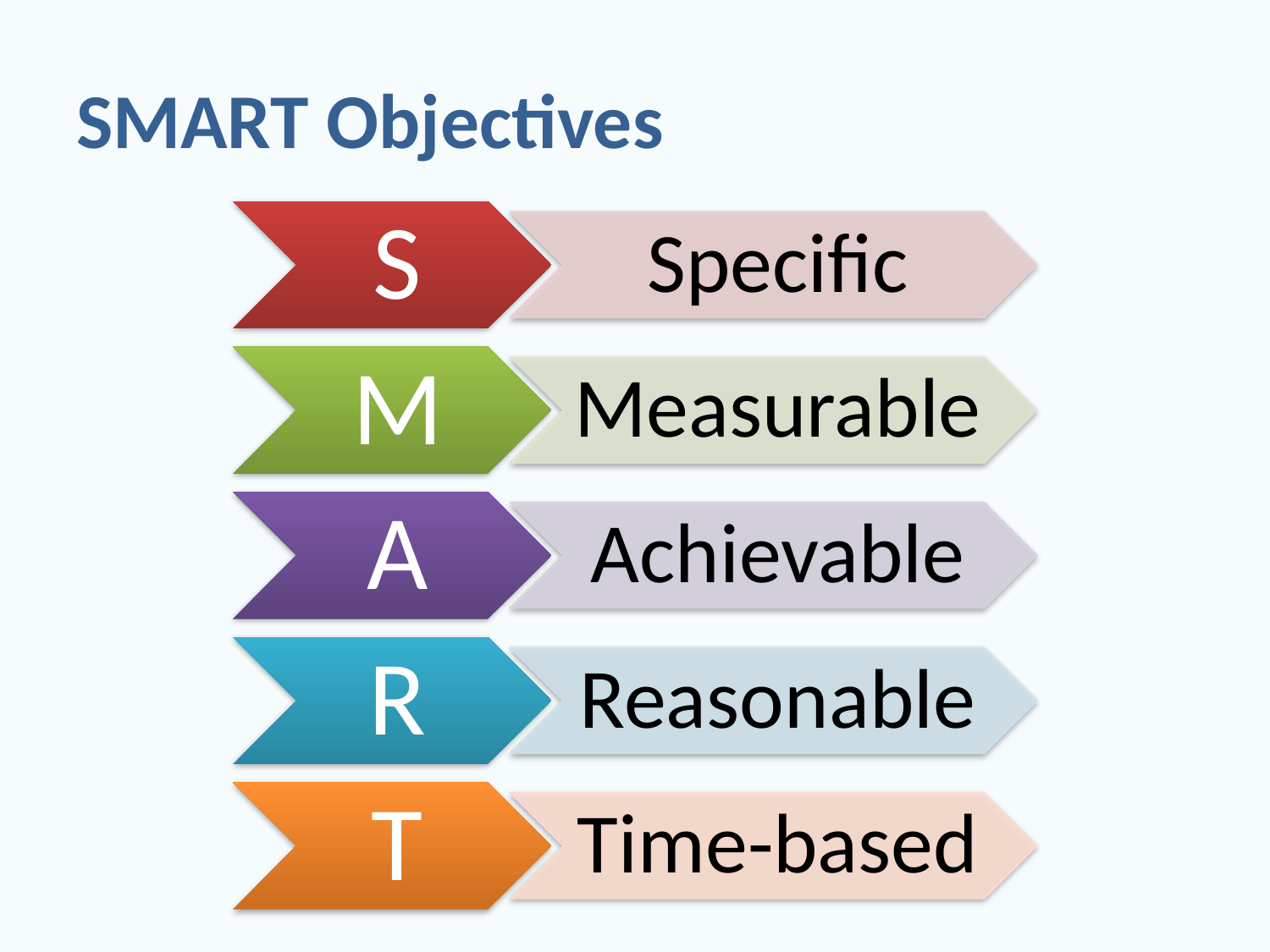

# SMART Objectives
S
Specific
M
Measurable
A
Achievable
R
Reasonable
T
Time-based